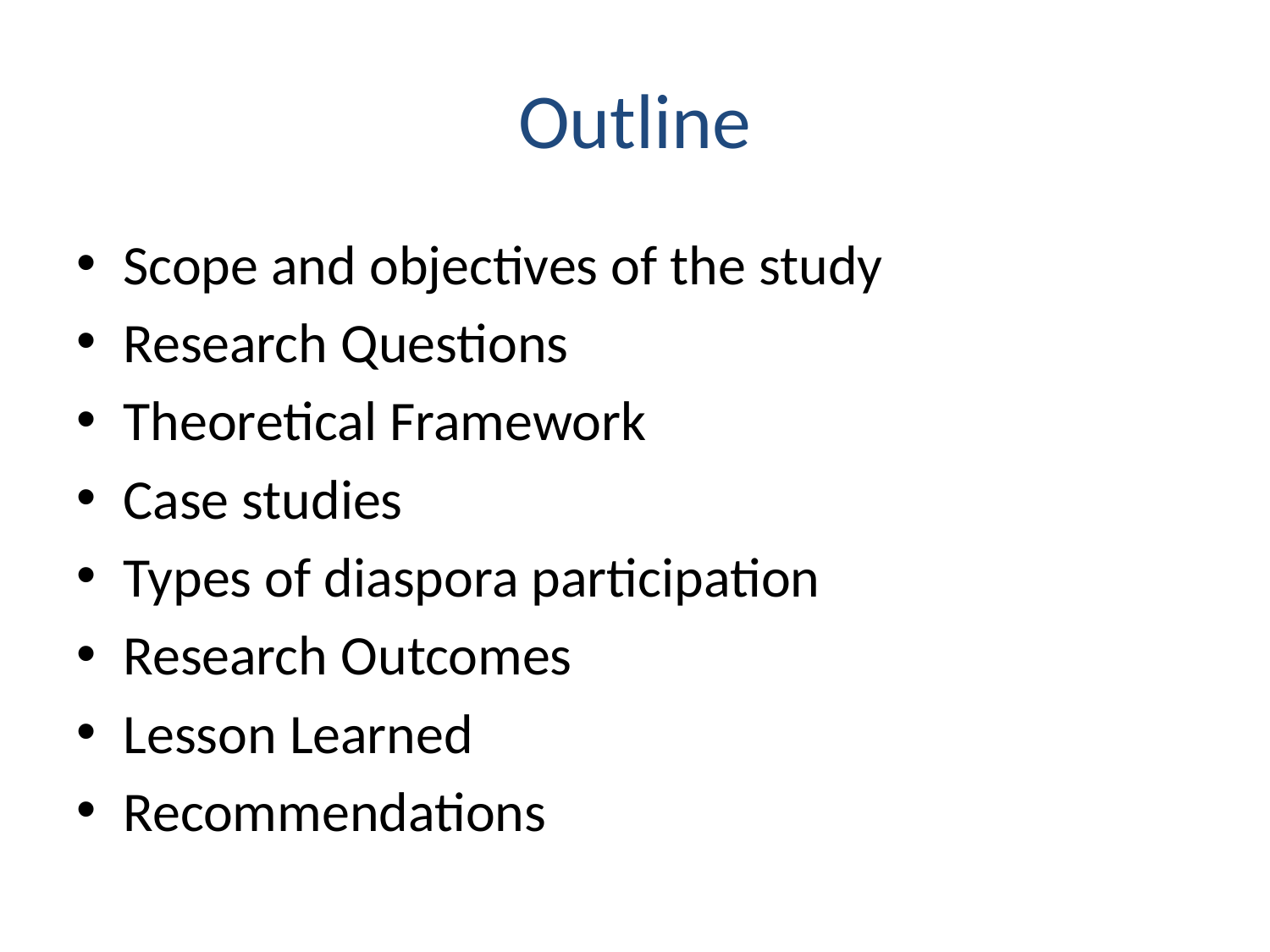

# Outline
Scope and objectives of the study
Research Questions
Theoretical Framework
Case studies
Types of diaspora participation
Research Outcomes
Lesson Learned
Recommendations